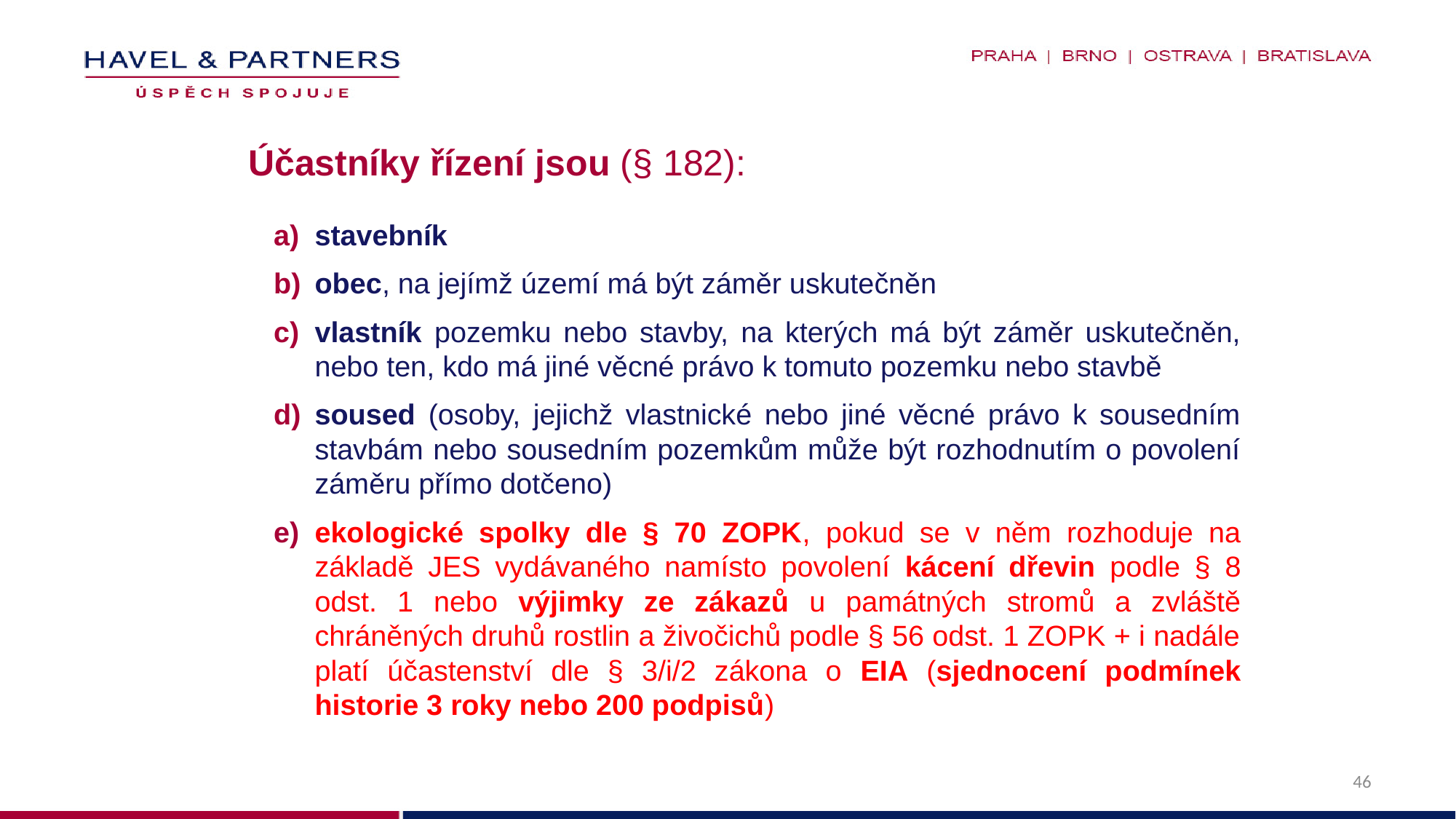

Účastníky řízení jsou (§ 182):
stavebník
obec, na jejímž území má být záměr uskutečněn
vlastník pozemku nebo stavby, na kterých má být záměr uskutečněn, nebo ten, kdo má jiné věcné právo k tomuto pozemku nebo stavbě
soused (osoby, jejichž vlastnické nebo jiné věcné právo k sousedním stavbám nebo sousedním pozemkům může být rozhodnutím o povolení záměru přímo dotčeno)
ekologické spolky dle § 70 ZOPK, pokud se v něm rozhoduje na základě JES vydávaného namísto povolení kácení dřevin podle § 8 odst. 1 nebo výjimky ze zákazů u památných stromů a zvláště chráněných druhů rostlin a živočichů podle § 56 odst. 1 ZOPK + i nadále platí účastenství dle § 3/i/2 zákona o EIA (sjednocení podmínek historie 3 roky nebo 200 podpisů)
46